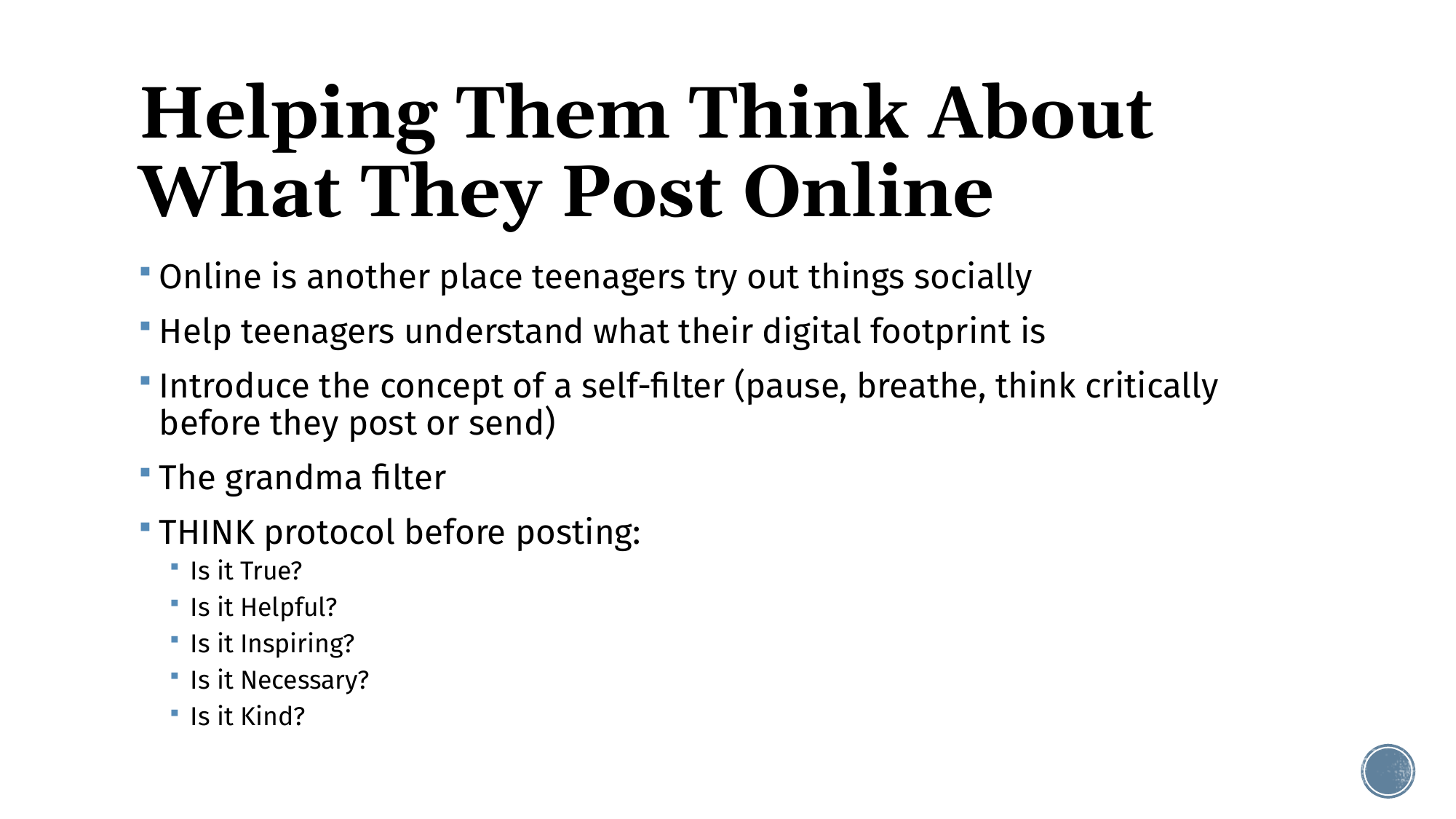

# Helping Them Think About What They Post Online
Online is another place teenagers try out things socially
Help teenagers understand what their digital footprint is
Introduce the concept of a self-filter (pause, breathe, think critically before they post or send)
The grandma filter
THINK protocol before posting:
Is it True?
Is it Helpful?
Is it Inspiring?
Is it Necessary?
Is it Kind?